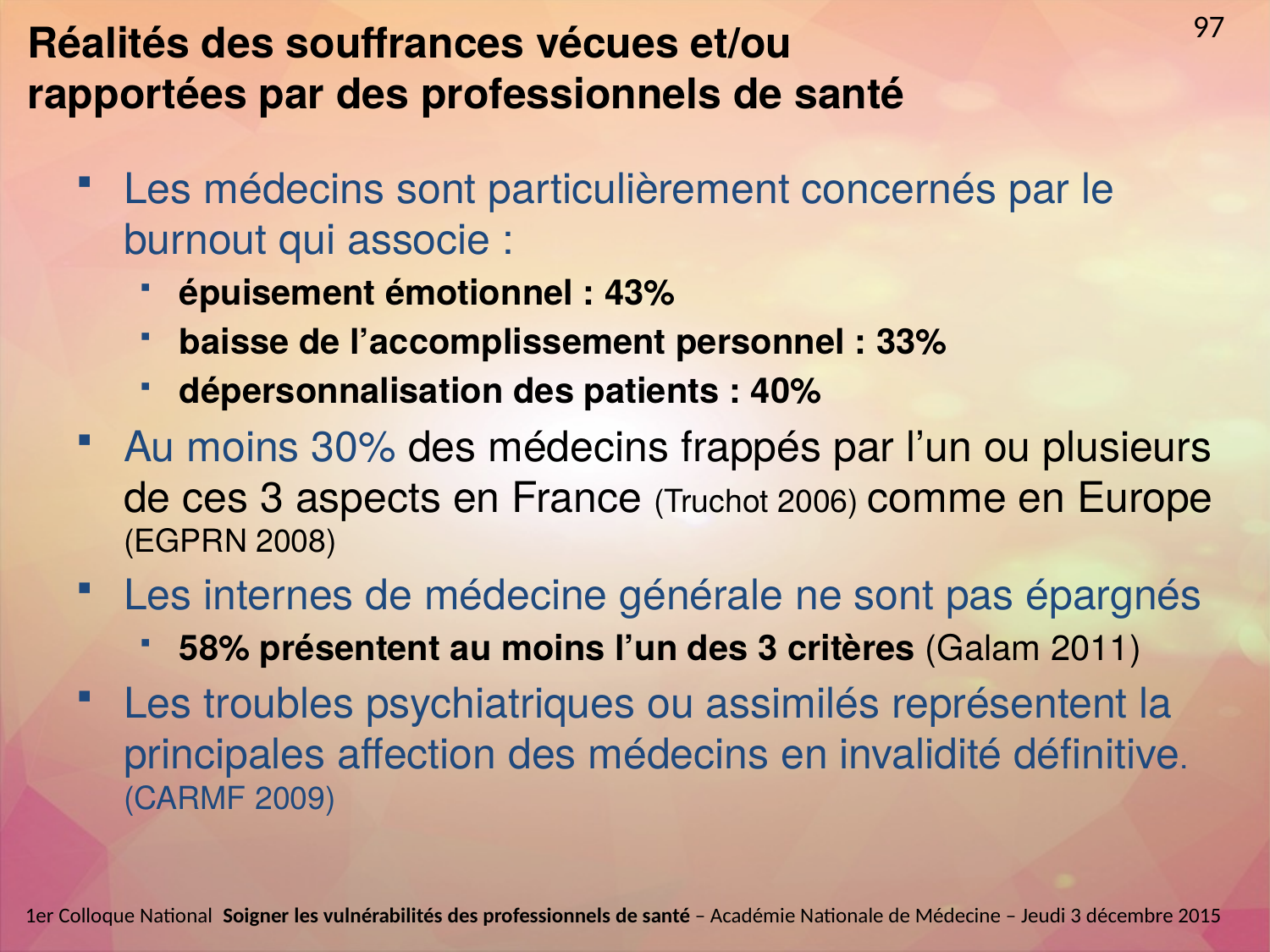

97
# Réalités des souffrances vécues et/ou rapportées par des professionnels de santé
Les médecins sont particulièrement concernés par le burnout qui associe :
épuisement émotionnel : 43%
baisse de l’accomplissement personnel : 33%
dépersonnalisation des patients : 40%
Au moins 30% des médecins frappés par l’un ou plusieurs de ces 3 aspects en France (Truchot 2006) comme en Europe (EGPRN 2008)
Les internes de médecine générale ne sont pas épargnés
58% présentent au moins l’un des 3 critères (Galam 2011)
Les troubles psychiatriques ou assimilés représentent la principales affection des médecins en invalidité définitive.(CARMF 2009)

1er Colloque National  Soigner les vulnérabilités des professionnels de santé – Académie Nationale de Médecine – Jeudi 3 décembre 2015